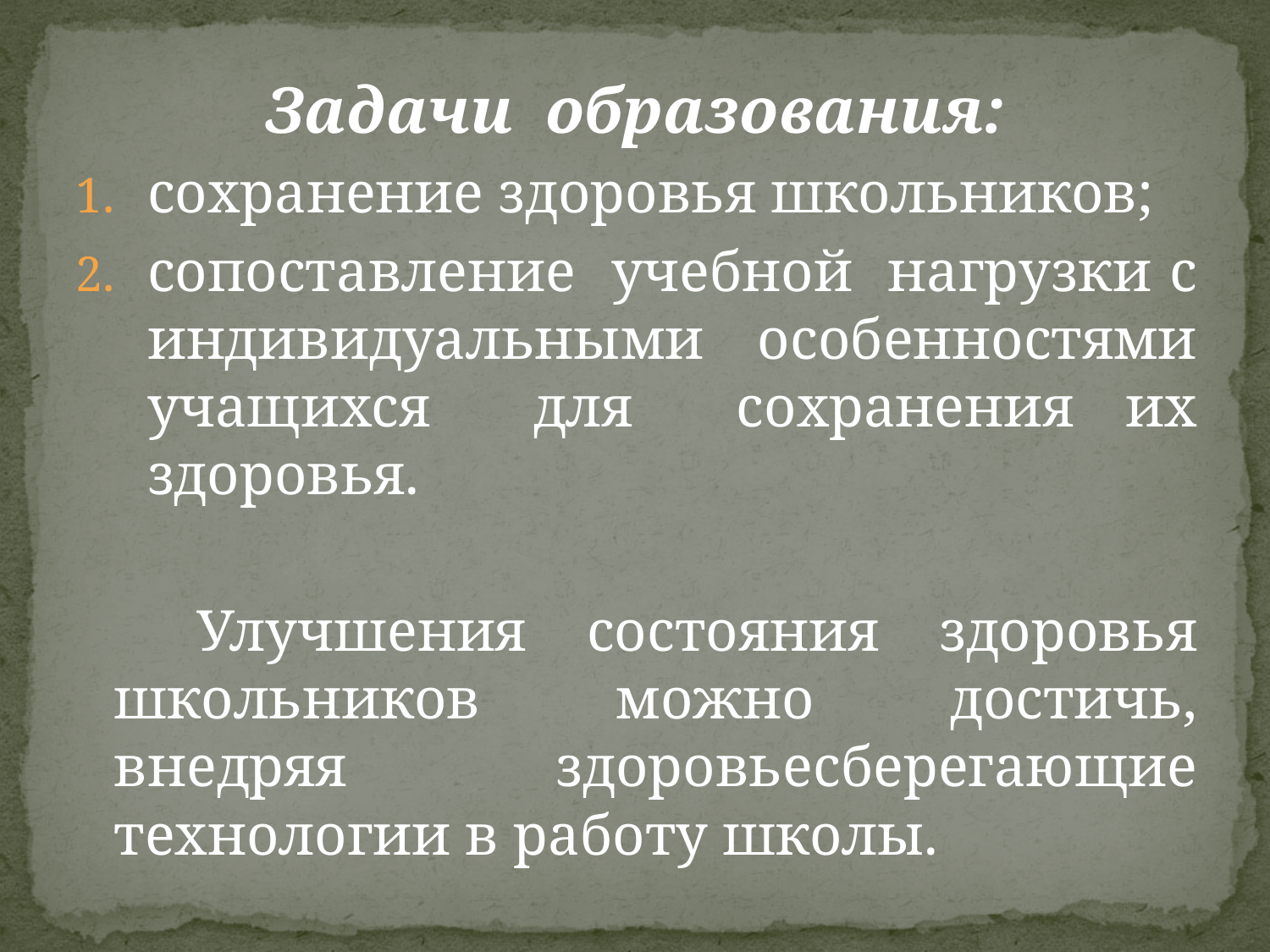

Задачи  образования:
сохранение здоровья школьников;
сопоставление  учебной  нагрузки с индивидуальными  особенностями учащихся  для  сохранения их здоровья.

  Улучшения состояния здоровья школьников можно достичь, внедряя здоровьесберегающие технологии в работу школы.